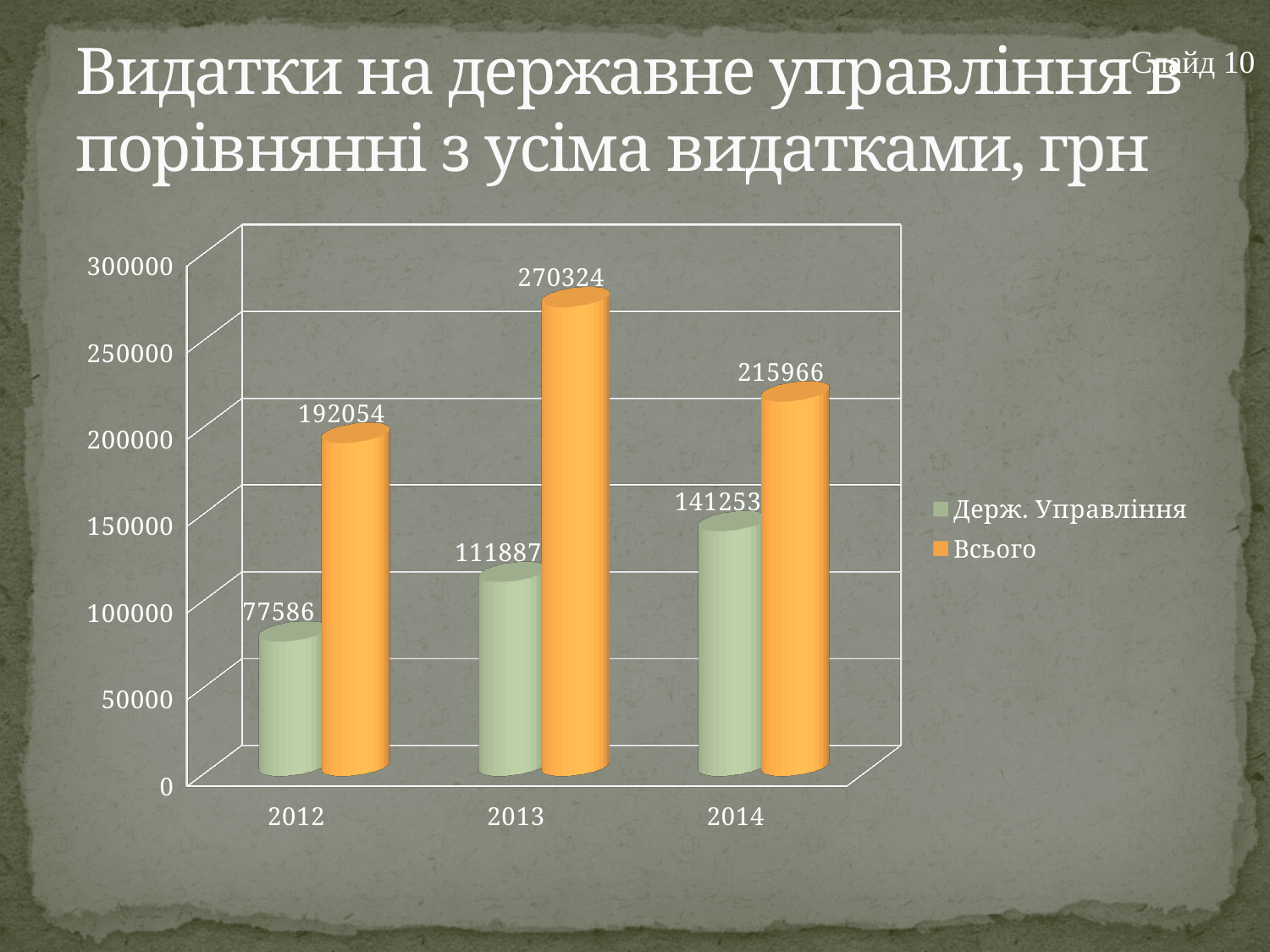

# Видатки на державне управління в порівнянні з усіма видатками, грн
Слайд 10

[unsupported chart]